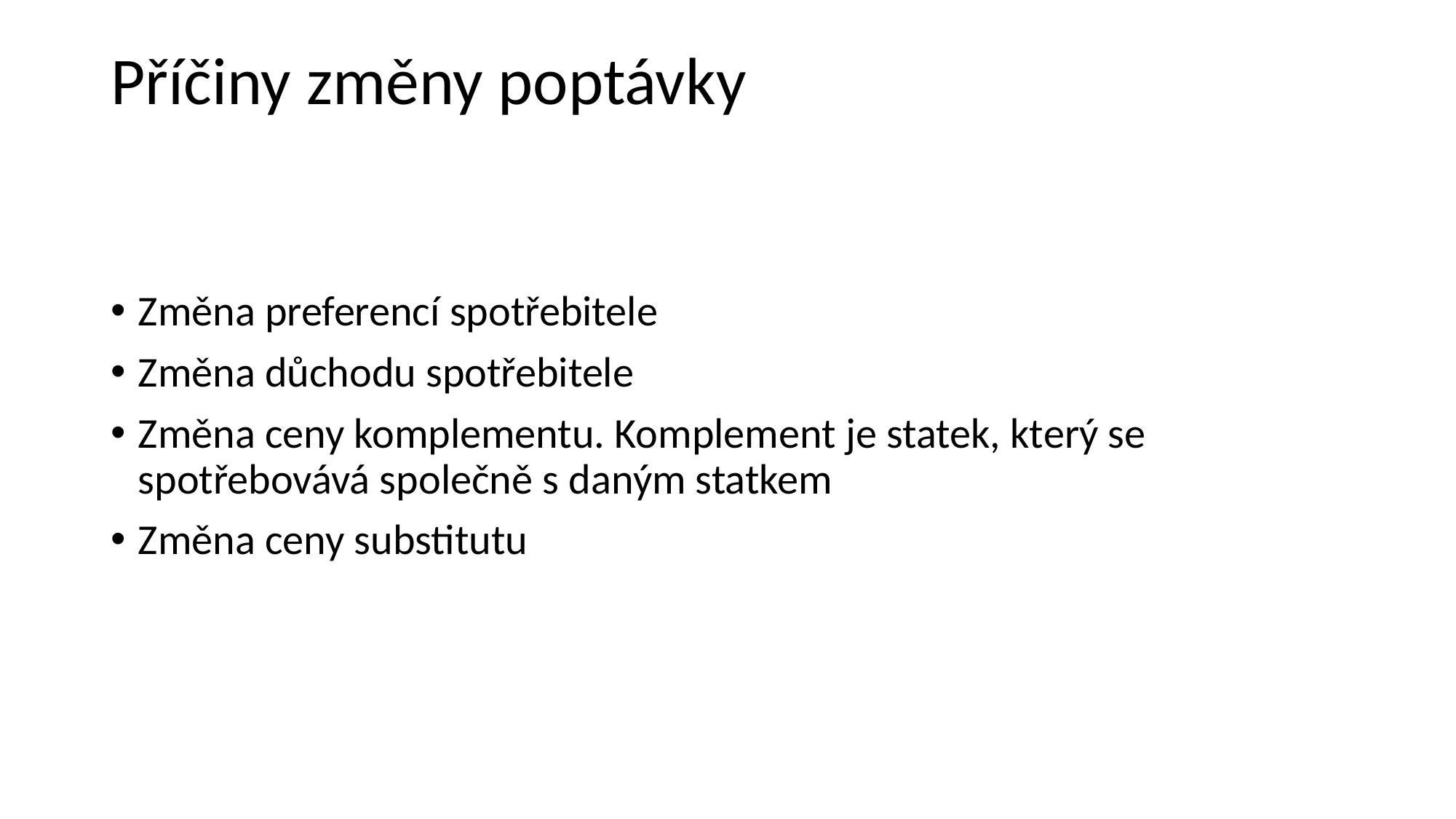

# Příčiny změny poptávky

Změna preferencí spotřebitele
Změna důchodu spotřebitele
Změna ceny komplementu. Komplement je statek, který se spotřebovává společně s daným statkem
Změna ceny substitutu